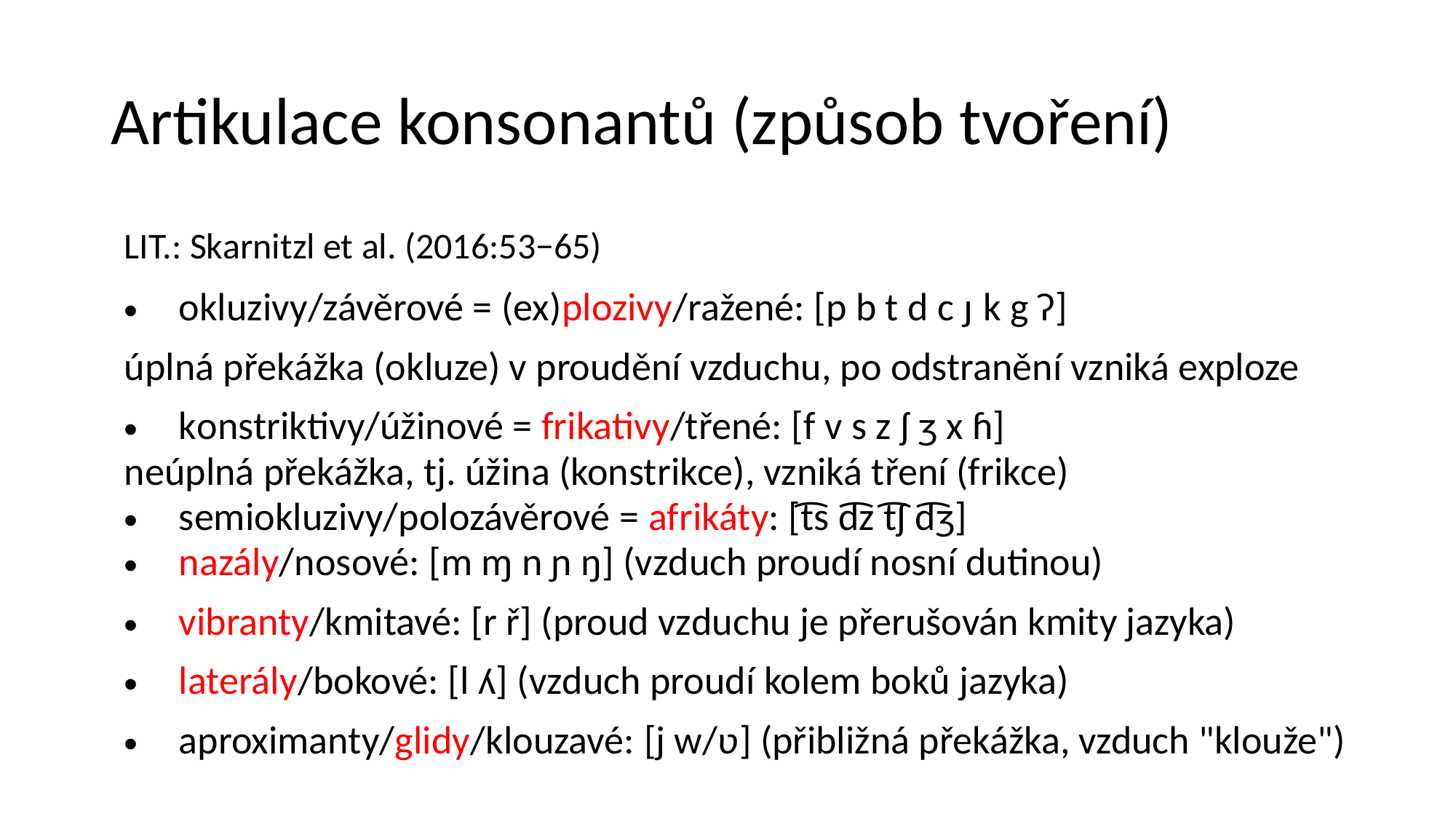

# Artikulace konsonantů (způsob tvoření)

| LIT.: Skarnitzl et al. (2016:53−65) |
| --- |
| okluzivy/závěrové = (ex)plozivy/ražené: [p b t d c ɟ k g ʔ] |
| úplná překážka (okluze) v proudění vzduchu, po odstranění vzniká exploze |
| konstriktivy/úžinové = frikativy/třené: [f v s z ʃ ȝ x ɦ] neúplná překážka, tj. úžina (konstrikce), vzniká tření (frikce) semiokluzivy/polozávěrové = afrikáty: [t͡s d͡z t͡ʃ d͡ȝ] |
| nazály/nosové: [m ɱ n ɲ ŋ] (vzduch proudí nosní dutinou) |
| vibranty/kmitavé: [r ř] (proud vzduchu je přerušován kmity jazyka) |
| laterály/bokové: [l ʎ] (vzduch proudí kolem boků jazyka) |
| aproximanty/glidy/klouzavé: [j w/ʋ] (přibližná překážka, vzduch "klouže") |